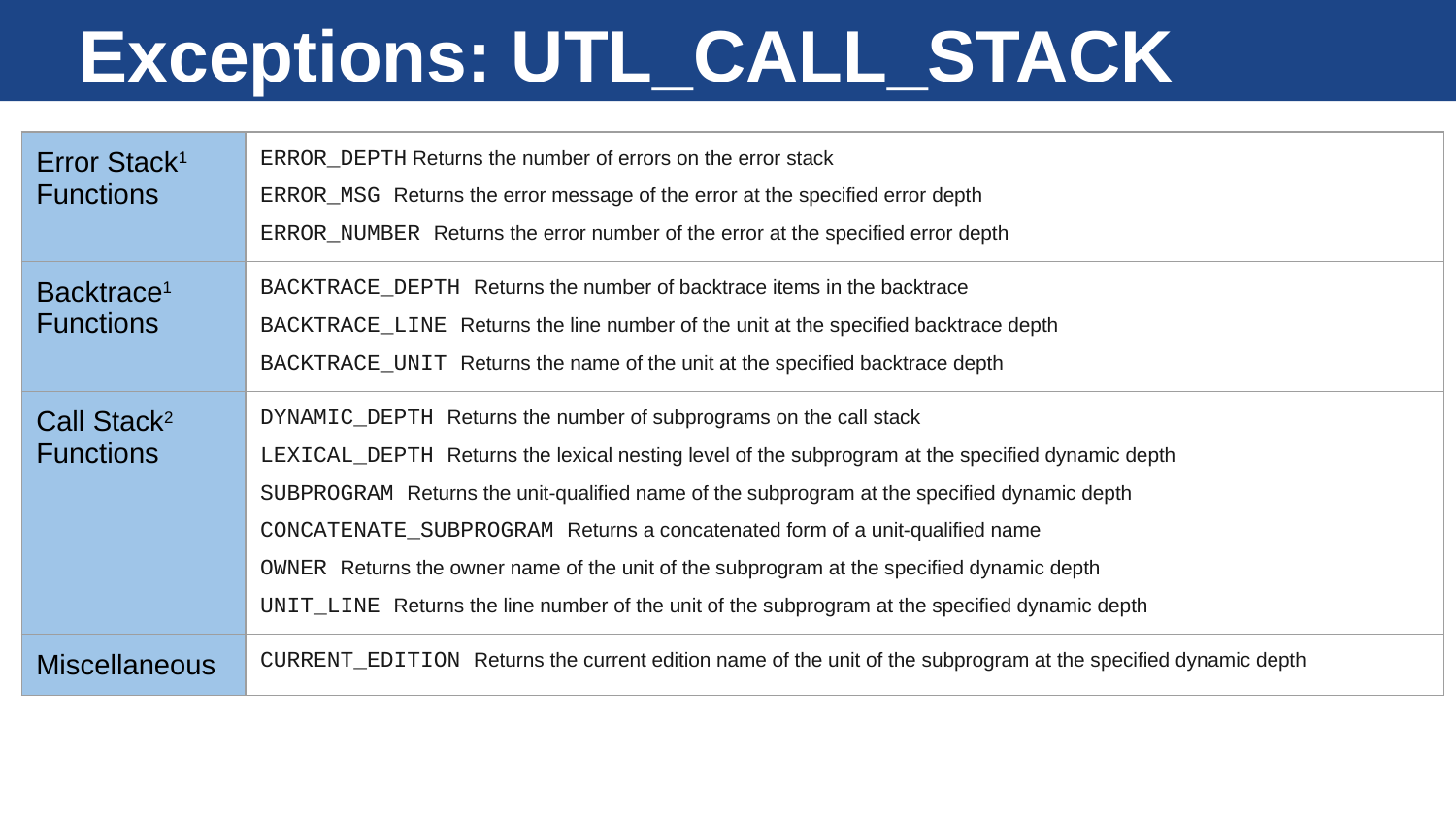

# Exceptions: UTL_CALL_STACK
| Error Stack1 Functions | ERROR\_DEPTH Returns the number of errors on the error stack ERROR\_MSG Returns the error message of the error at the specified error depth ERROR\_NUMBER Returns the error number of the error at the specified error depth |
| --- | --- |
| Backtrace1 Functions | BACKTRACE\_DEPTH Returns the number of backtrace items in the backtrace BACKTRACE\_LINE Returns the line number of the unit at the specified backtrace depth BACKTRACE\_UNIT Returns the name of the unit at the specified backtrace depth |
| Call Stack2 Functions | DYNAMIC\_DEPTH Returns the number of subprograms on the call stack LEXICAL\_DEPTH Returns the lexical nesting level of the subprogram at the specified dynamic depth SUBPROGRAM Returns the unit-qualified name of the subprogram at the specified dynamic depth CONCATENATE\_SUBPROGRAM Returns a concatenated form of a unit-qualified name OWNER Returns the owner name of the unit of the subprogram at the specified dynamic depth UNIT\_LINE Returns the line number of the unit of the subprogram at the specified dynamic depth |
| Miscellaneous | CURRENT\_EDITION Returns the current edition name of the unit of the subprogram at the specified dynamic depth |